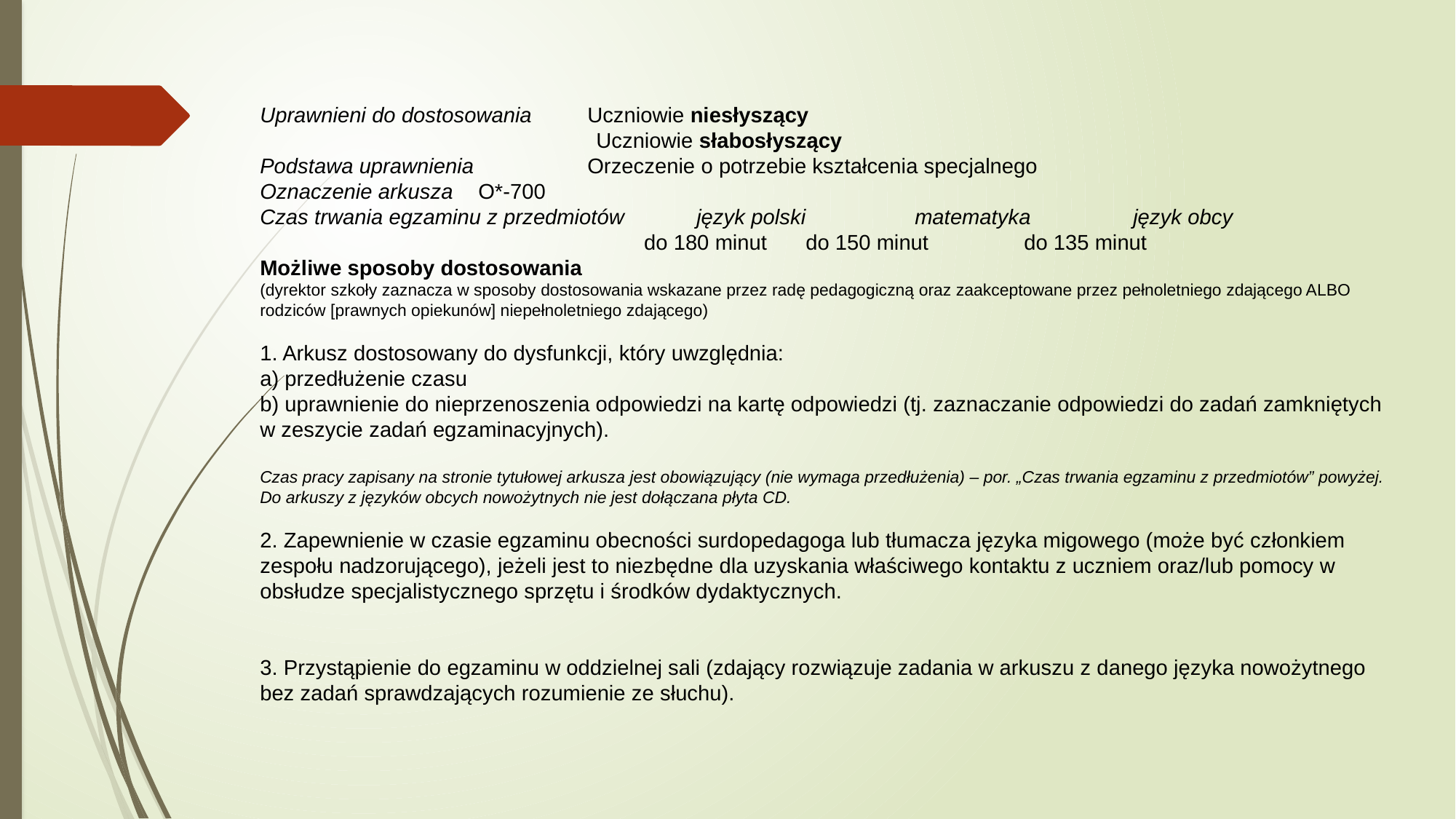

Uprawnieni do dostosowania 	Uczniowie niesłyszący
                                                        Uczniowie słabosłyszący
Podstawa uprawnienia 	Orzeczenie o potrzebie kształcenia specjalnego
Oznaczenie arkusza 	O*-700
Czas trwania egzaminu z przedmiotów 	język polski 	matematyka 	język obcy
                                                                do 180 minut 	do 150 minut 	do 135 minut
Możliwe sposoby dostosowania
(dyrektor szkoły zaznacza w sposoby dostosowania wskazane przez radę pedagogiczną oraz zaakceptowane przez pełnoletniego zdającego ALBO rodziców [prawnych opiekunów] niepełnoletniego zdającego)

1. Arkusz dostosowany do dysfunkcji, który uwzględnia:
a) przedłużenie czasu
b) uprawnienie do nieprzenoszenia odpowiedzi na kartę odpowiedzi (tj. zaznaczanie odpowiedzi do zadań zamkniętych w zeszycie zadań egzaminacyjnych).

Czas pracy zapisany na stronie tytułowej arkusza jest obowiązujący (nie wymaga przedłużenia) – por. „Czas trwania egzaminu z przedmiotów” powyżej.
Do arkuszy z języków obcych nowożytnych nie jest dołączana płyta CD.

2. Zapewnienie w czasie egzaminu obecności surdopedagoga lub tłumacza języka migowego (może być członkiem zespołu nadzorującego), jeżeli jest to niezbędne dla uzyskania właściwego kontaktu z uczniem oraz/lub pomocy w obsłudze specjalistycznego sprzętu i środków dydaktycznych.

3. Przystąpienie do egzaminu w oddzielnej sali (zdający rozwiązuje zadania w arkuszu z danego języka nowożytnego bez zadań sprawdzających rozumienie ze słuchu).